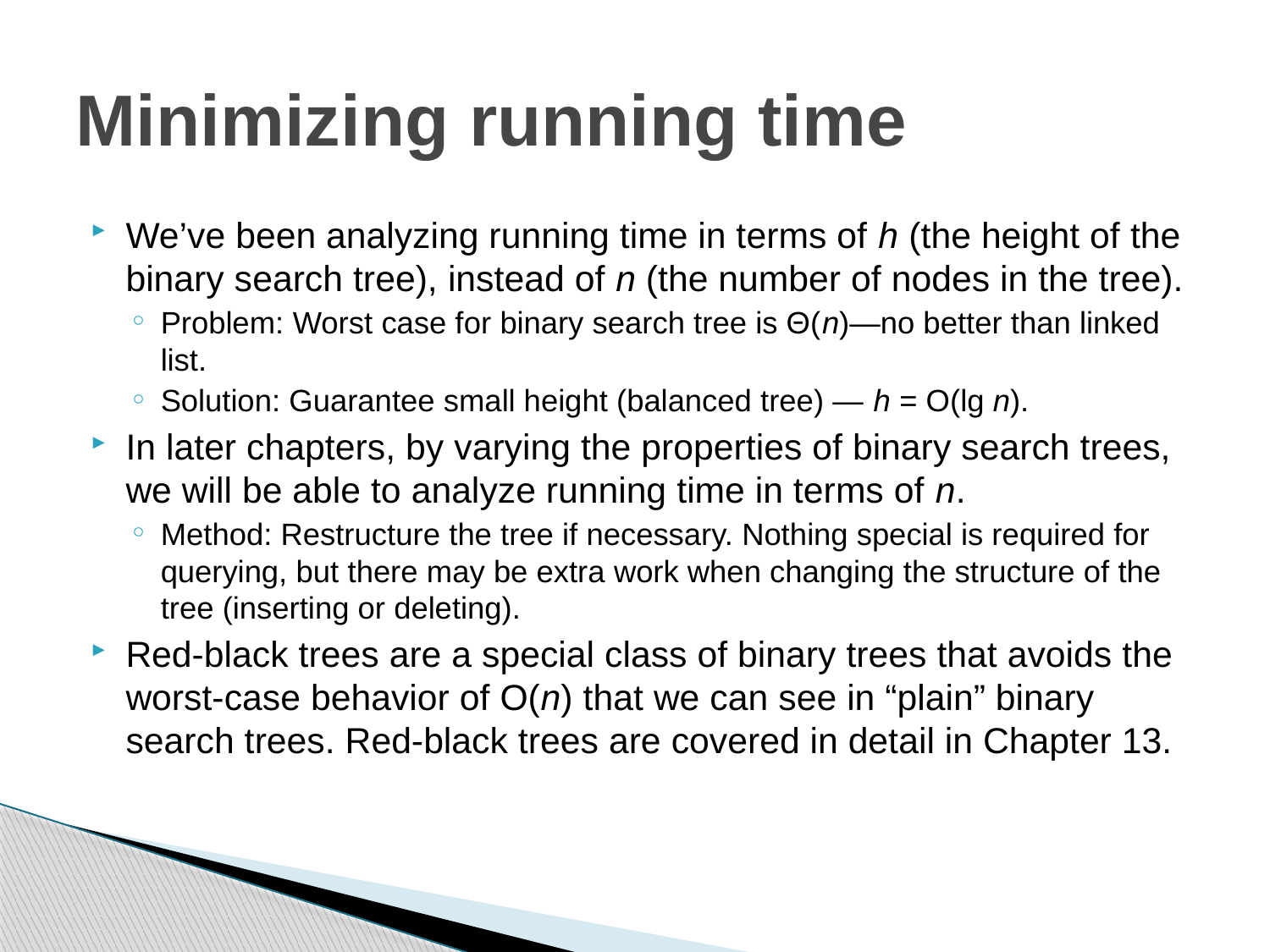

# Minimizing running time
We’ve been analyzing running time in terms of h (the height of the binary search tree), instead of n (the number of nodes in the tree).
Problem: Worst case for binary search tree is Θ(n)—no better than linked list.
Solution: Guarantee small height (balanced tree) — h = O(lg n).
In later chapters, by varying the properties of binary search trees, we will be able to analyze running time in terms of n.
Method: Restructure the tree if necessary. Nothing special is required for querying, but there may be extra work when changing the structure of the tree (inserting or deleting).
Red-black trees are a special class of binary trees that avoids the worst-case behavior of O(n) that we can see in “plain” binary search trees. Red-black trees are covered in detail in Chapter 13.